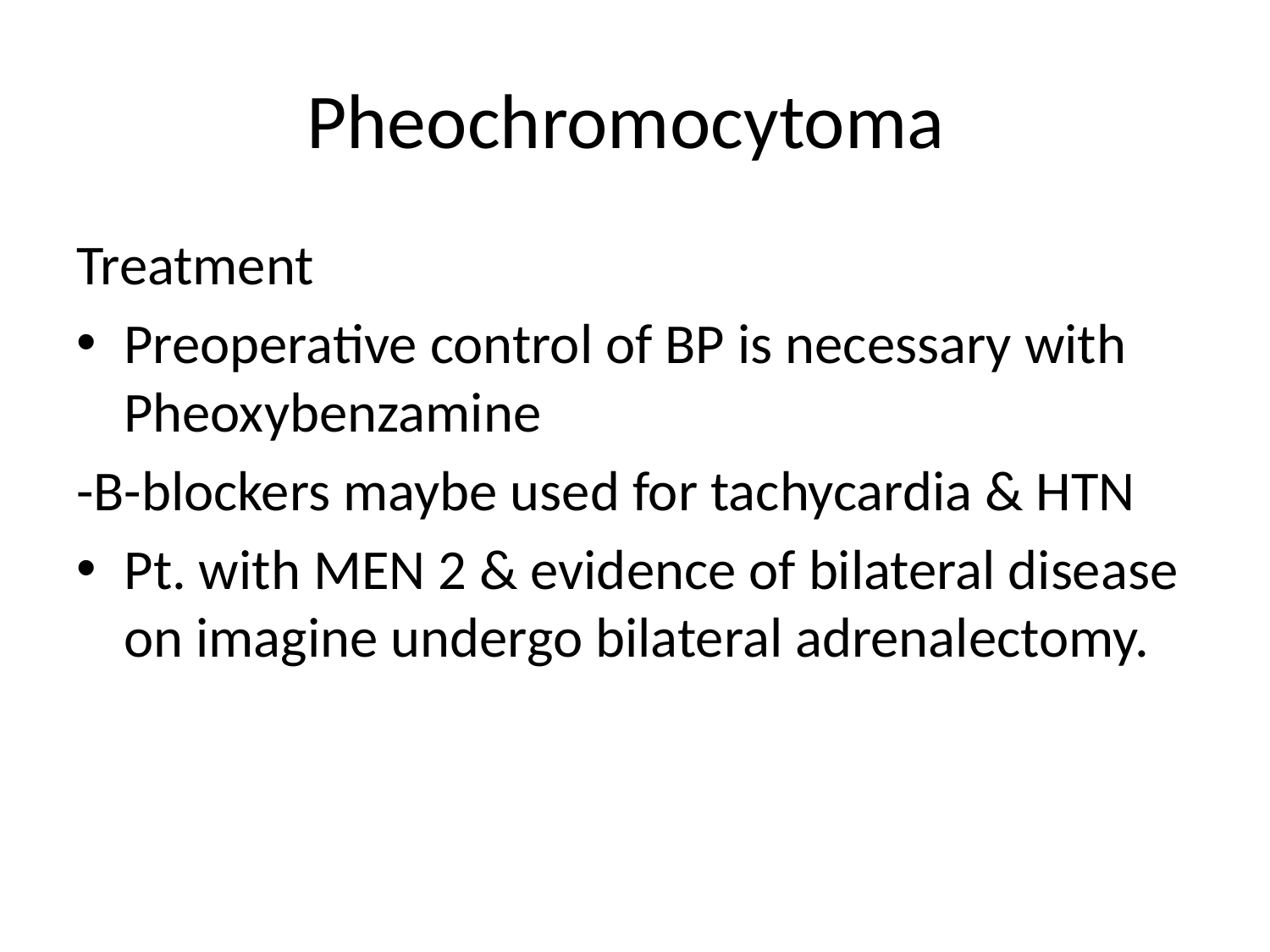

# Pheochromocytoma
Treatment
Preoperative control of BP is necessary with Pheoxybenzamine
-B-blockers maybe used for tachycardia & HTN
Pt. with MEN 2 & evidence of bilateral disease on imagine undergo bilateral adrenalectomy.